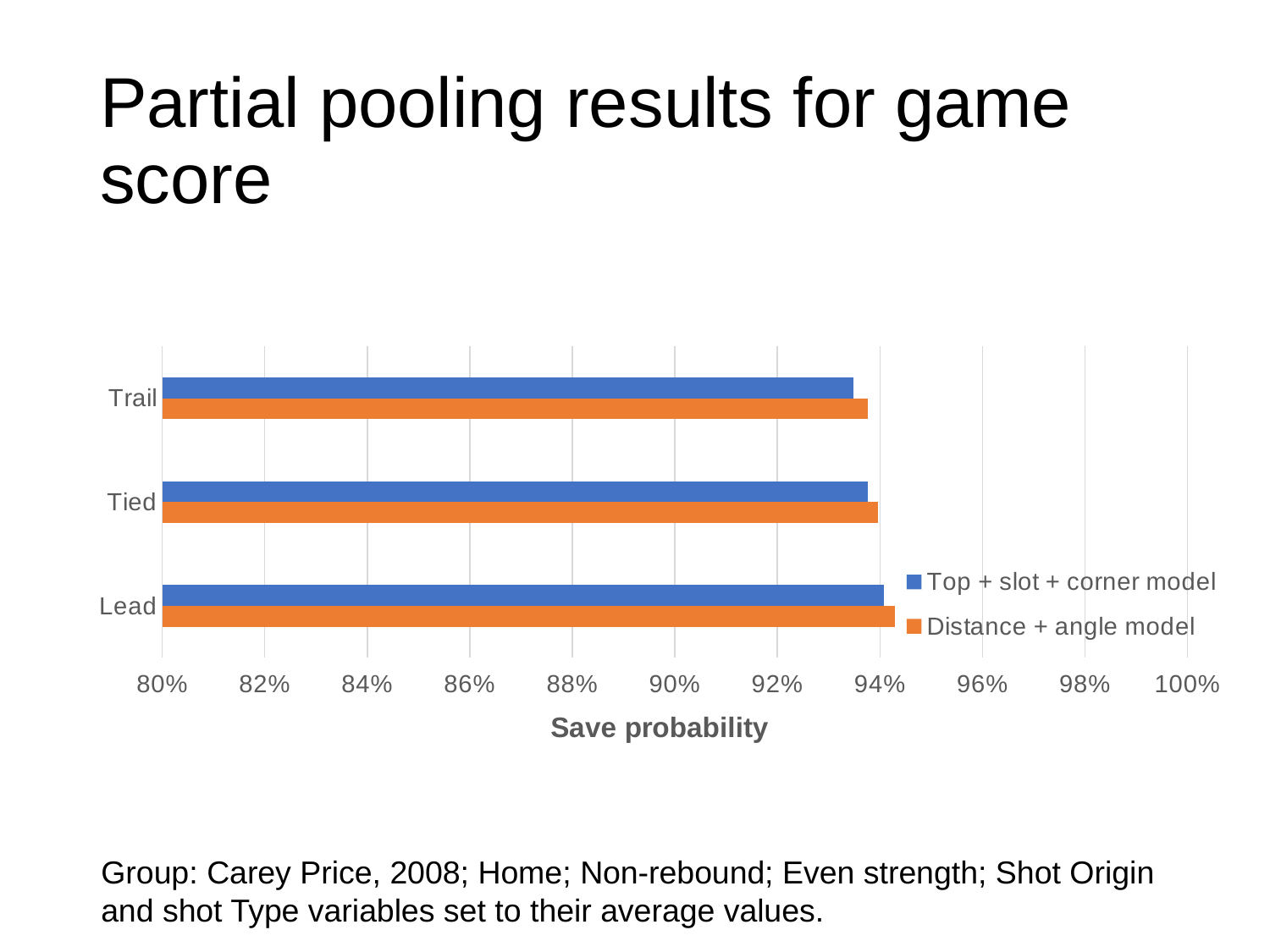

# Partial pooling results for game score

### Chart

| Category |  |  |
|---|---|---|
| Lead | 0.9428525893524977 | 0.9407068713901289 |
| Tied | 0.9396308395909898 | 0.9376185630126329 |
| Trail | 0.9377143596909395 | 0.9349116319361526 |
Group: Carey Price, 2008; Home; Non-rebound; Even strength; Shot Origin and shot Type variables set to their average values.